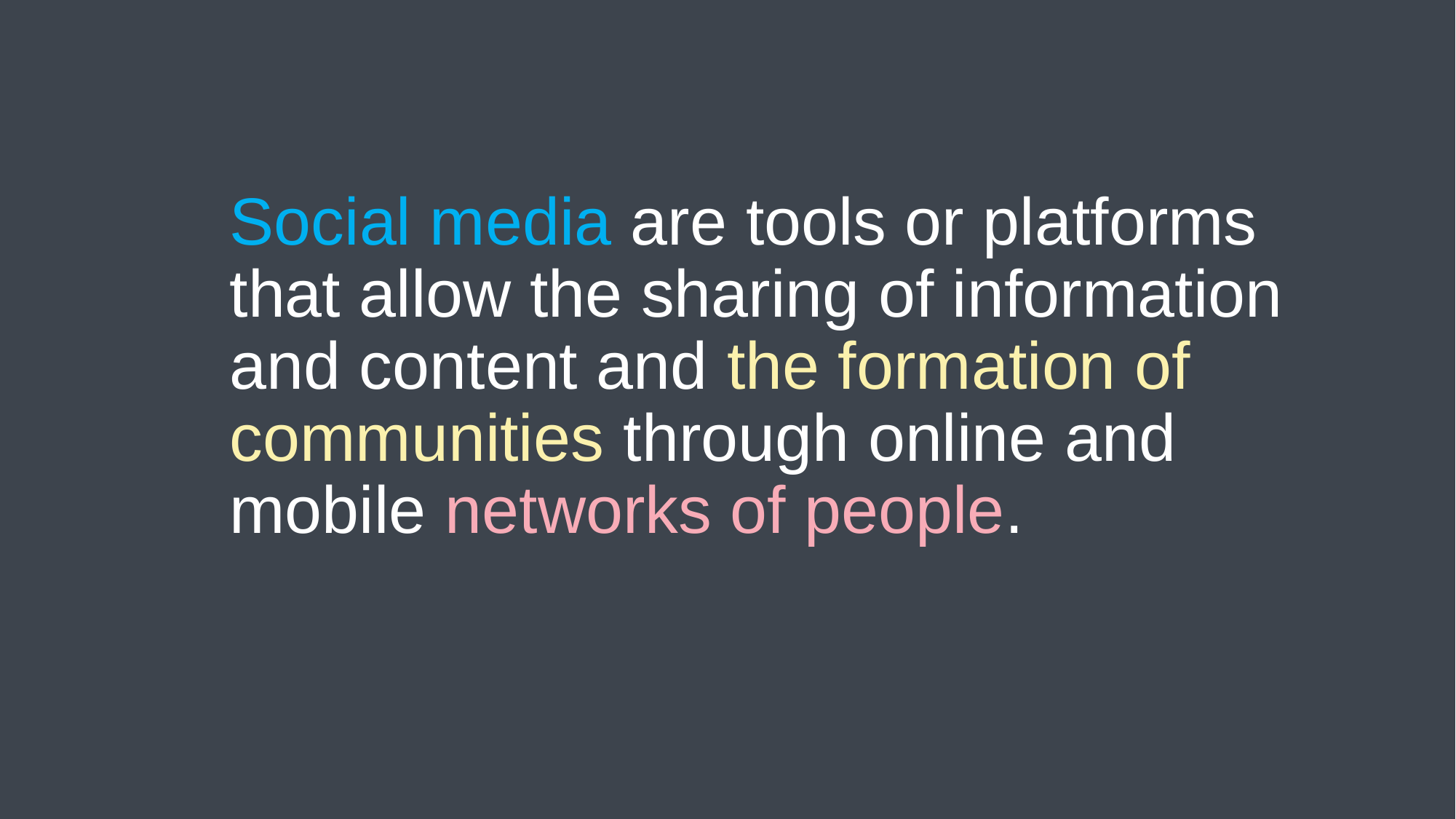

Social media are tools or platforms that allow the sharing of information and content and the formation of communities through online and mobile networks of people.